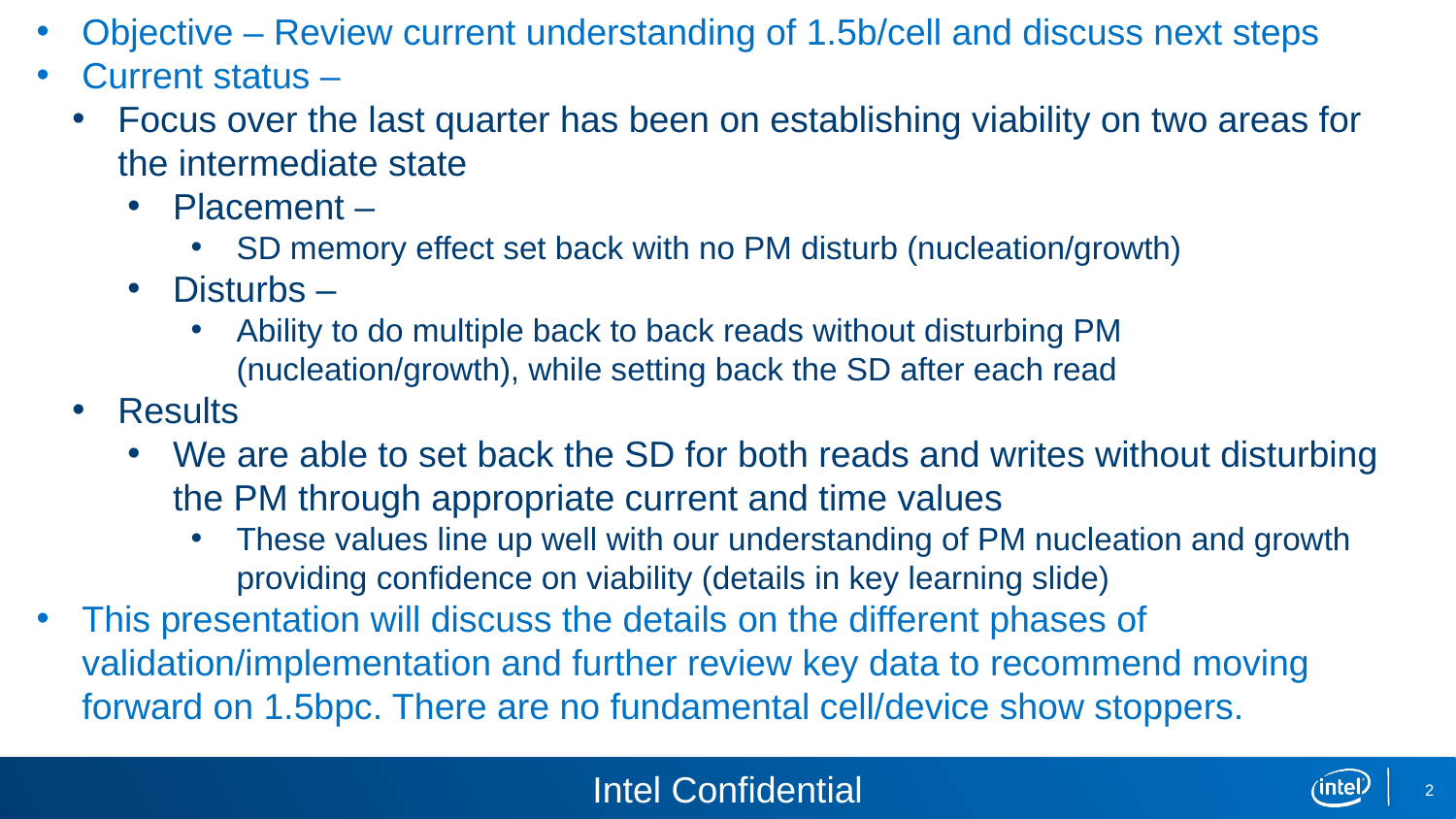

Objective – Review current understanding of 1.5b/cell and discuss next steps
Current status –
Focus over the last quarter has been on establishing viability on two areas for the intermediate state
Placement –
SD memory effect set back with no PM disturb (nucleation/growth)
Disturbs –
Ability to do multiple back to back reads without disturbing PM (nucleation/growth), while setting back the SD after each read
Results
We are able to set back the SD for both reads and writes without disturbing the PM through appropriate current and time values
These values line up well with our understanding of PM nucleation and growth providing confidence on viability (details in key learning slide)
This presentation will discuss the details on the different phases of validation/implementation and further review key data to recommend moving forward on 1.5bpc. There are no fundamental cell/device show stoppers.
2